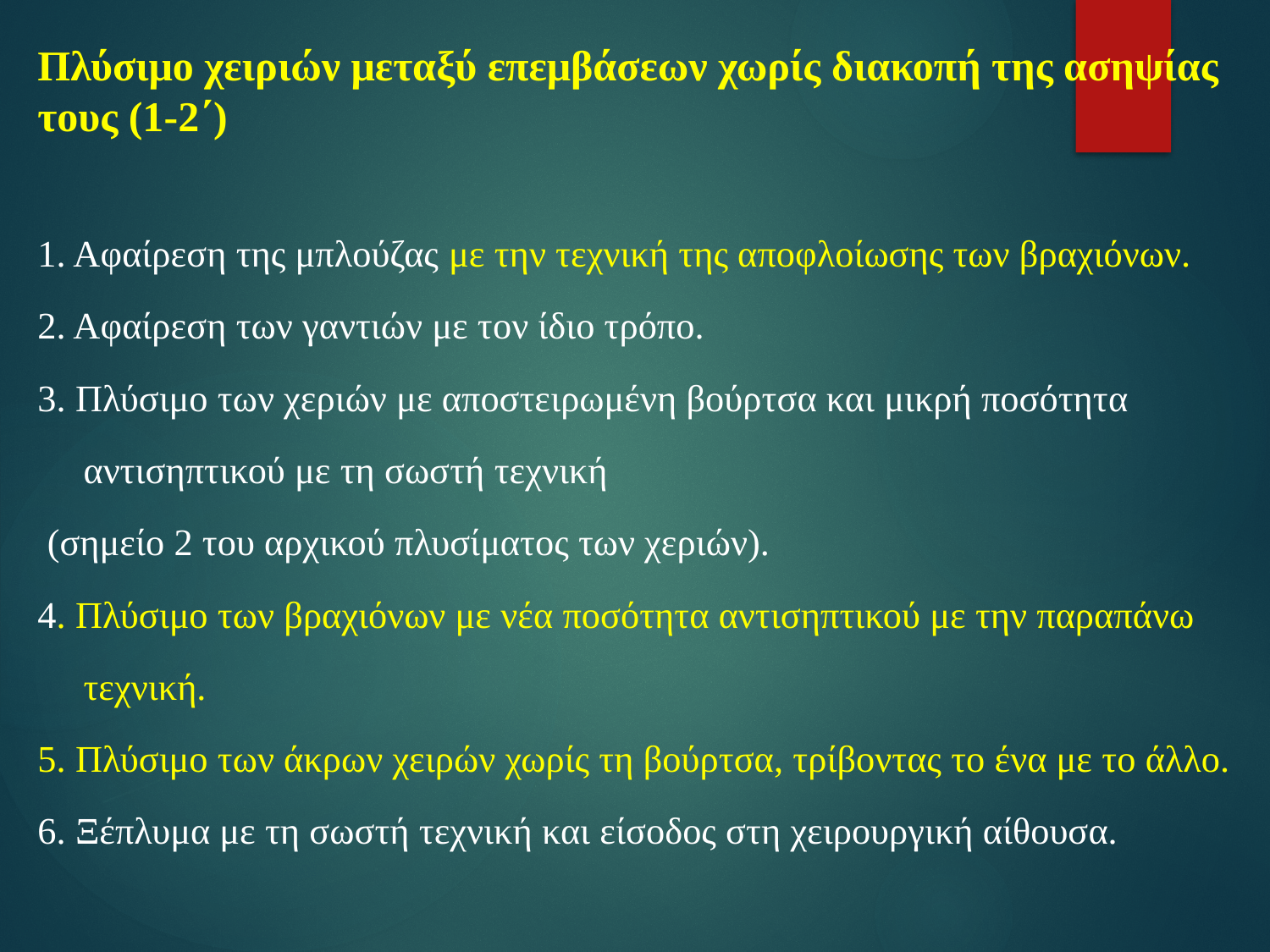

# Πλύσιμο χειριών μεταξύ επεμβάσεων χωρίς διακοπή της ασηψίας τους (1-2΄)
1. Αφαίρεση της μπλούζας με την τεχνική της αποφλοίωσης των βραχιόνων.
2. Αφαίρεση των γαντιών με τον ίδιο τρόπο.
3. Πλύσιμο των χεριών με αποστειρωμένη βούρτσα και μικρή ποσότητα αντισηπτικού με τη σωστή τεχνική
 (σημείο 2 του αρχικού πλυσίματος των χεριών).
4. Πλύσιμο των βραχιόνων με νέα ποσότητα αντισηπτικού με την παραπάνω τεχνική.
5. Πλύσιμο των άκρων χειρών χωρίς τη βούρτσα, τρίβοντας το ένα με το άλλο.
6. Ξέπλυμα με τη σωστή τεχνική και είσοδος στη χειρουργική αίθουσα.